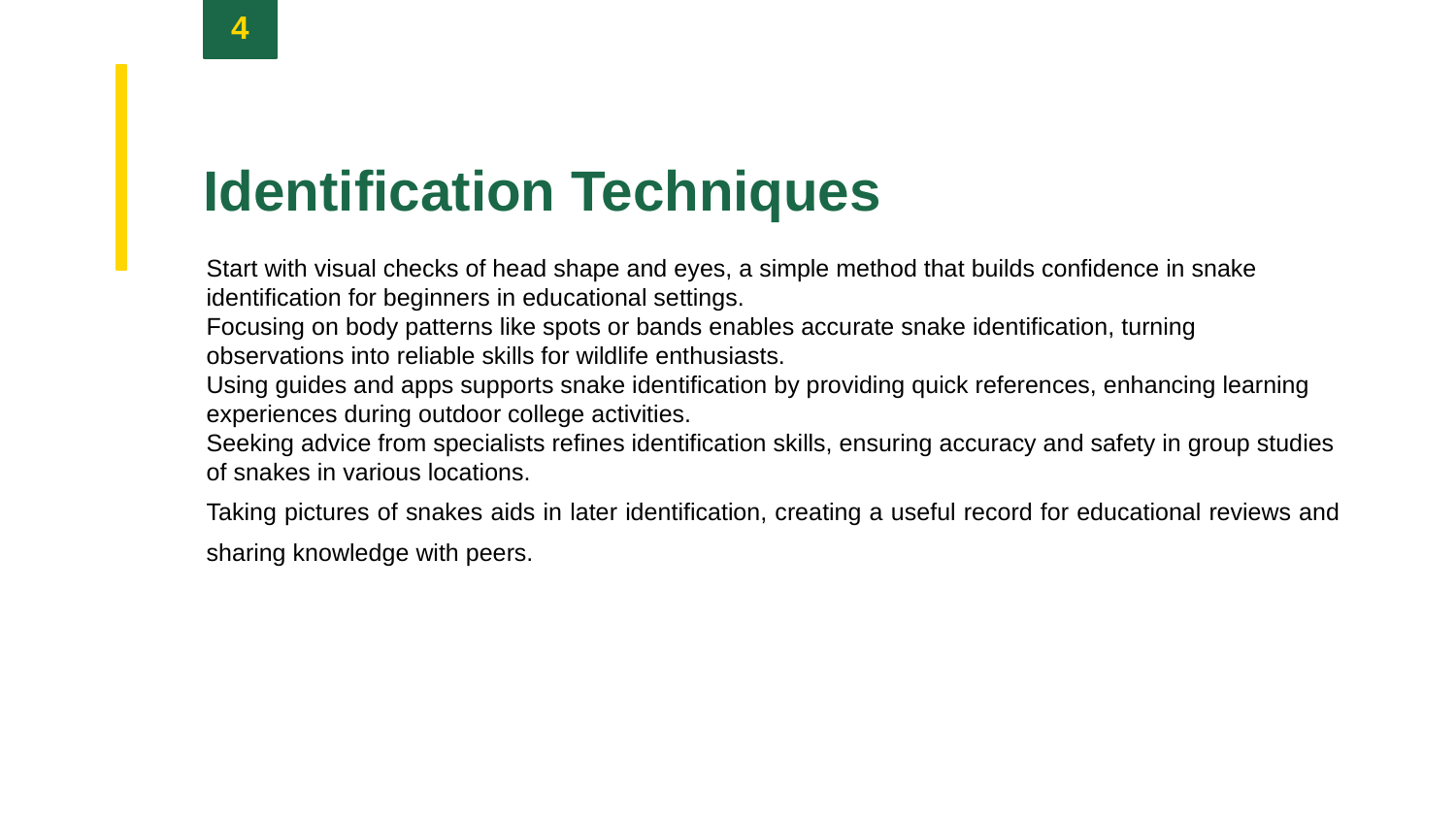

4

Identification Techniques
Start with visual checks of head shape and eyes, a simple method that builds confidence in snake identification for beginners in educational settings.
Focusing on body patterns like spots or bands enables accurate snake identification, turning observations into reliable skills for wildlife enthusiasts.
Using guides and apps supports snake identification by providing quick references, enhancing learning experiences during outdoor college activities.
Seeking advice from specialists refines identification skills, ensuring accuracy and safety in group studies of snakes in various locations.
Taking pictures of snakes aids in later identification, creating a useful record for educational reviews and sharing knowledge with peers.